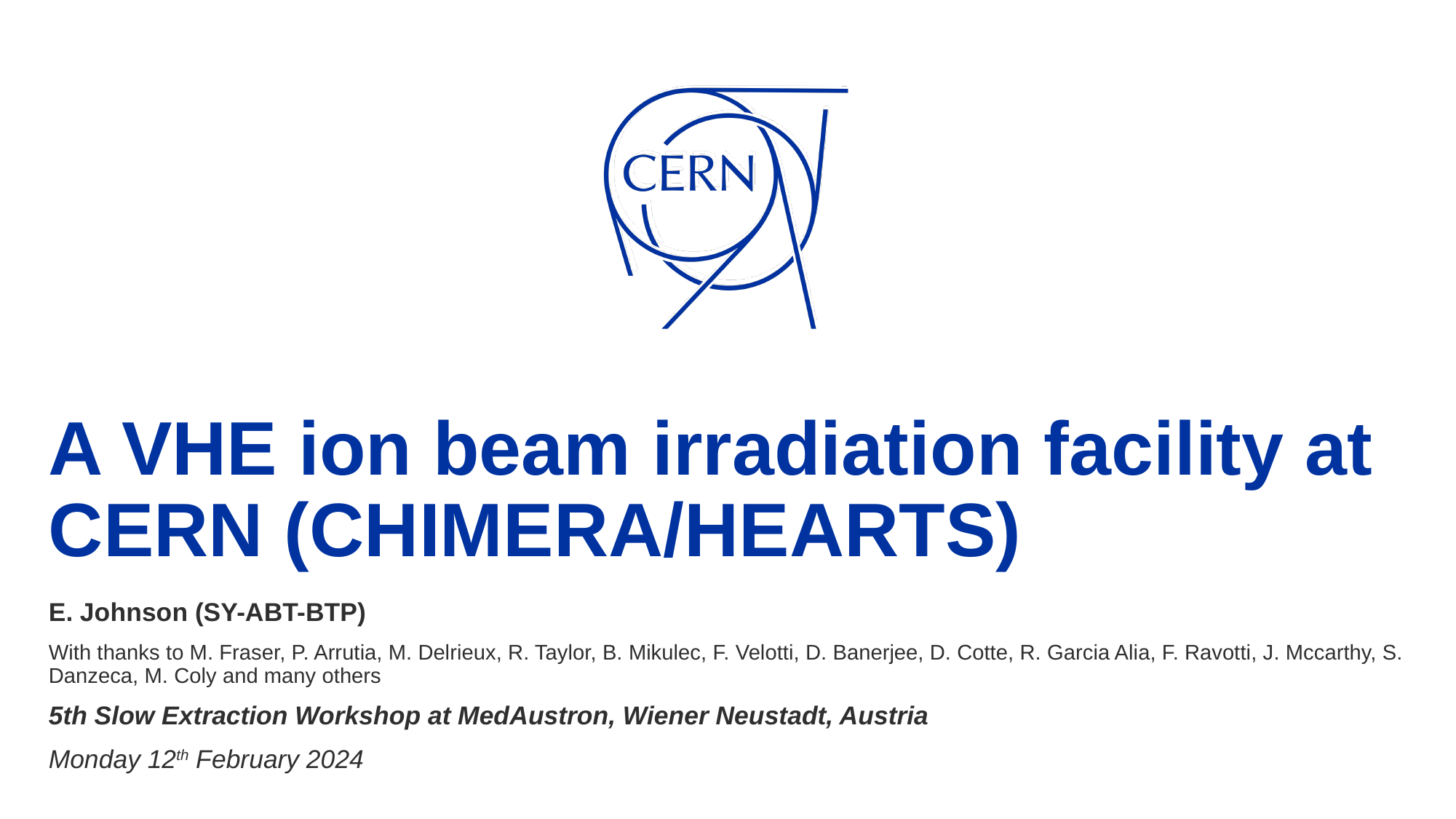

# A VHE ion beam irradiation facility at CERN (CHIMERA/HEARTS)
E. Johnson (SY-ABT-BTP)
With thanks to M. Fraser, P. Arrutia, M. Delrieux, R. Taylor, B. Mikulec, F. Velotti, D. Banerjee, D. Cotte, R. Garcia Alia, F. Ravotti, J. Mccarthy, S. Danzeca, M. Coly and many others
5th Slow Extraction Workshop at MedAustron, Wiener Neustadt, Austria
Monday 12th February 2024